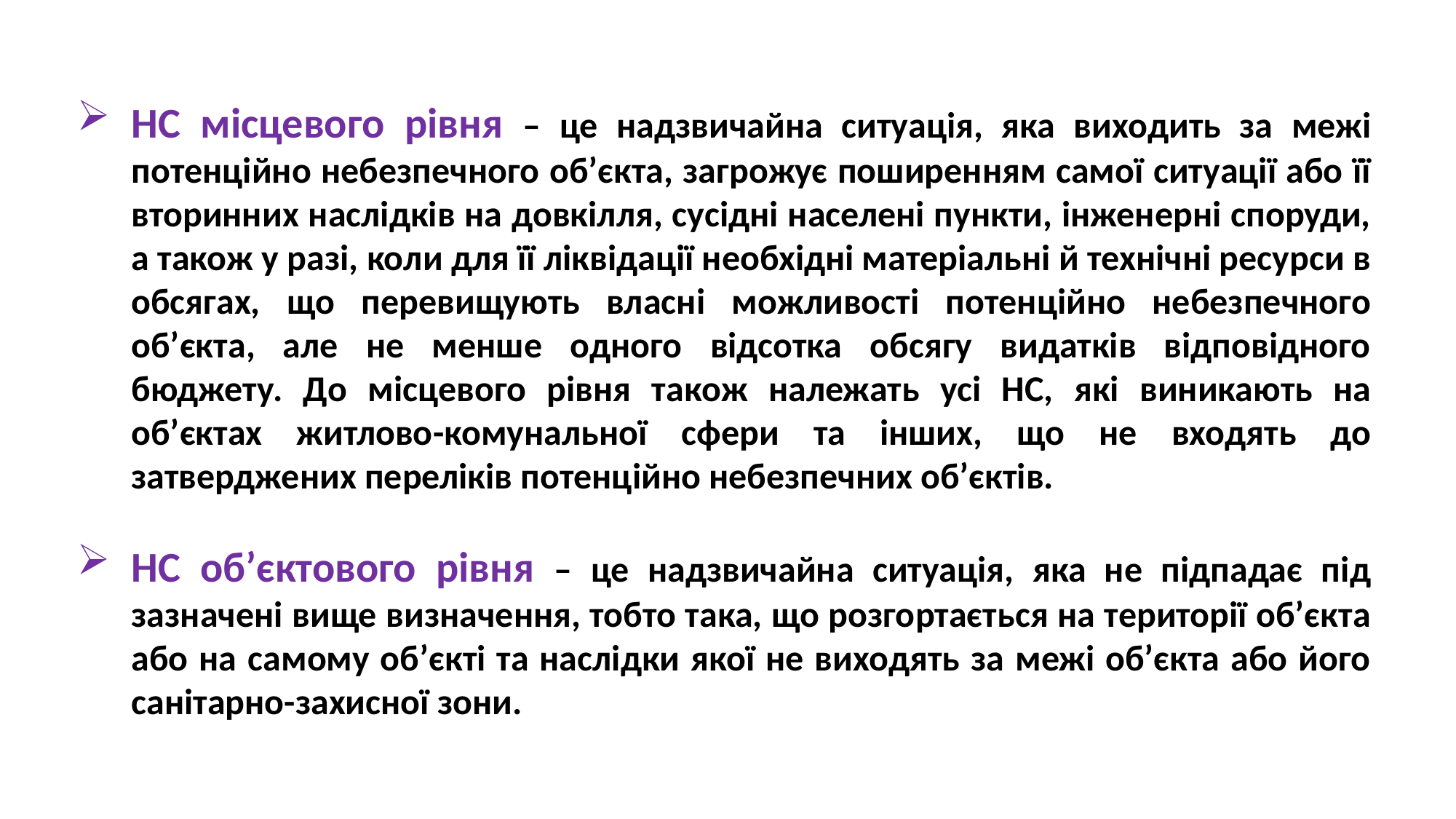

НС місцевого рівня – це надзвичайна ситуація, яка виходить за межі потенційно небезпечного об’єкта, загрожує поширенням самої ситуації або її вторинних наслідків на довкілля, сусідні населені пункти, інженерні споруди, а також у разі, коли для її ліквідації необхідні матеріальні й технічні ресурси в обсягах, що перевищують власні можливості потенційно небезпечного об’єкта, але не менше одного відсотка обсягу видатків відповідного бюджету. До місцевого рівня також належать усі НС, які виникають на об’єктах житлово-комунальної сфери та інших, що не входять до затверджених переліків потенційно небезпечних об’єктів.

НС об’єктового рівня – це надзвичайна ситуація, яка не підпадає під зазначені вище визначення, тобто така, що розгортається на території об’єкта або на самому об’єкті та наслідки якої не виходять за межі об’єкта або його санітарно-захисної зони.